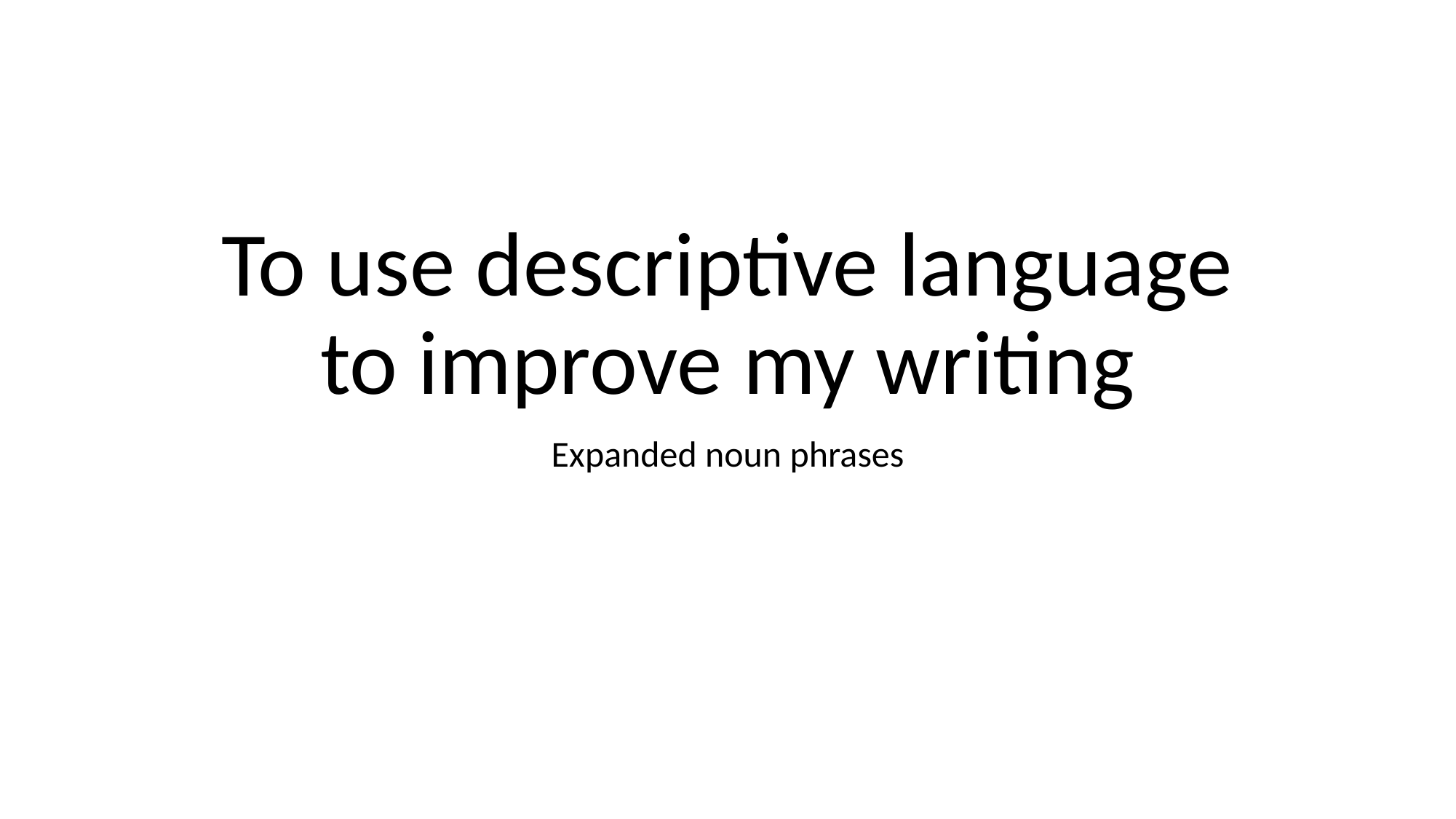

# To use descriptive language to improve my writing
Expanded noun phrases